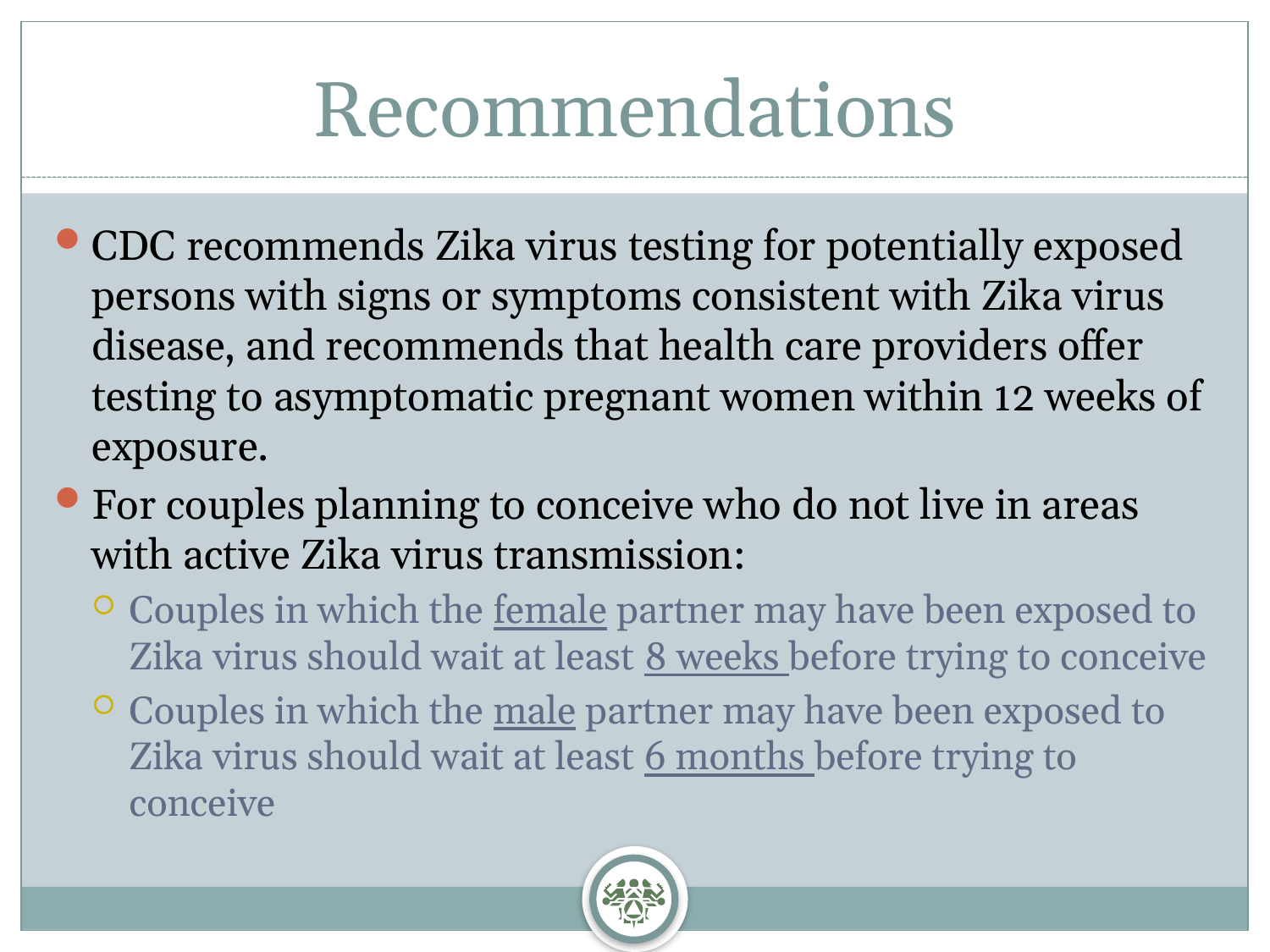

# Recommendations
CDC recommends Zika virus testing for potentially exposed persons with signs or symptoms consistent with Zika virus disease, and recommends that health care providers offer testing to asymptomatic pregnant women within 12 weeks of exposure.
For couples planning to conceive who do not live in areas with active Zika virus transmission:
Couples in which the female partner may have been exposed to Zika virus should wait at least 8 weeks before trying to conceive
Couples in which the male partner may have been exposed to Zika virus should wait at least 6 months before trying to conceive